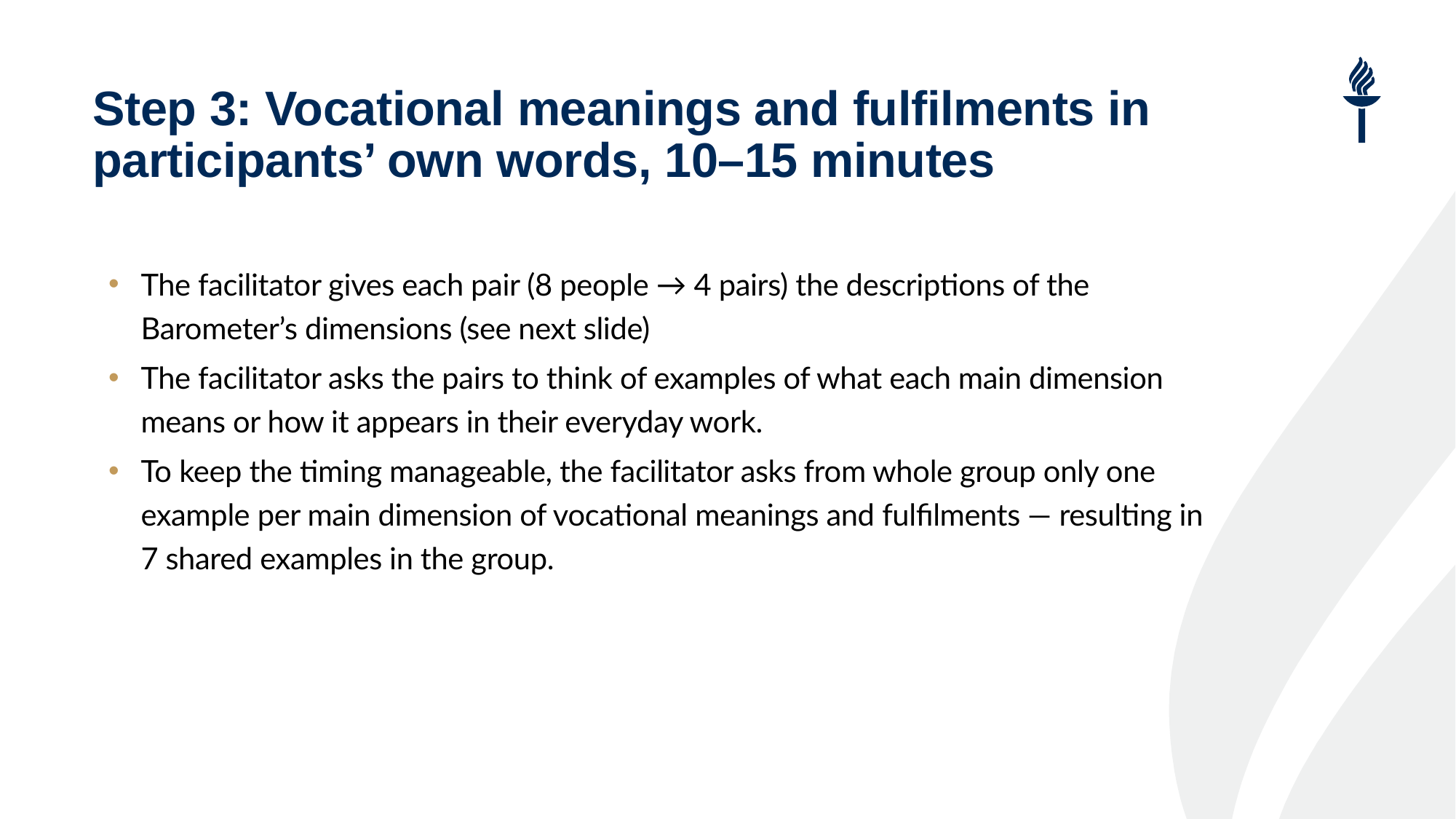

# Step 3: Vocational meanings and fulfilments in participants’ own words, 10–15 minutes
The facilitator gives each pair (8 people → 4 pairs) the descriptions of the Barometer’s dimensions (see next slide)
The facilitator asks the pairs to think of examples of what each main dimension means or how it appears in their everyday work.
To keep the timing manageable, the facilitator asks from whole group only one example per main dimension of vocational meanings and fulfilments — resulting in 7 shared examples in the group.